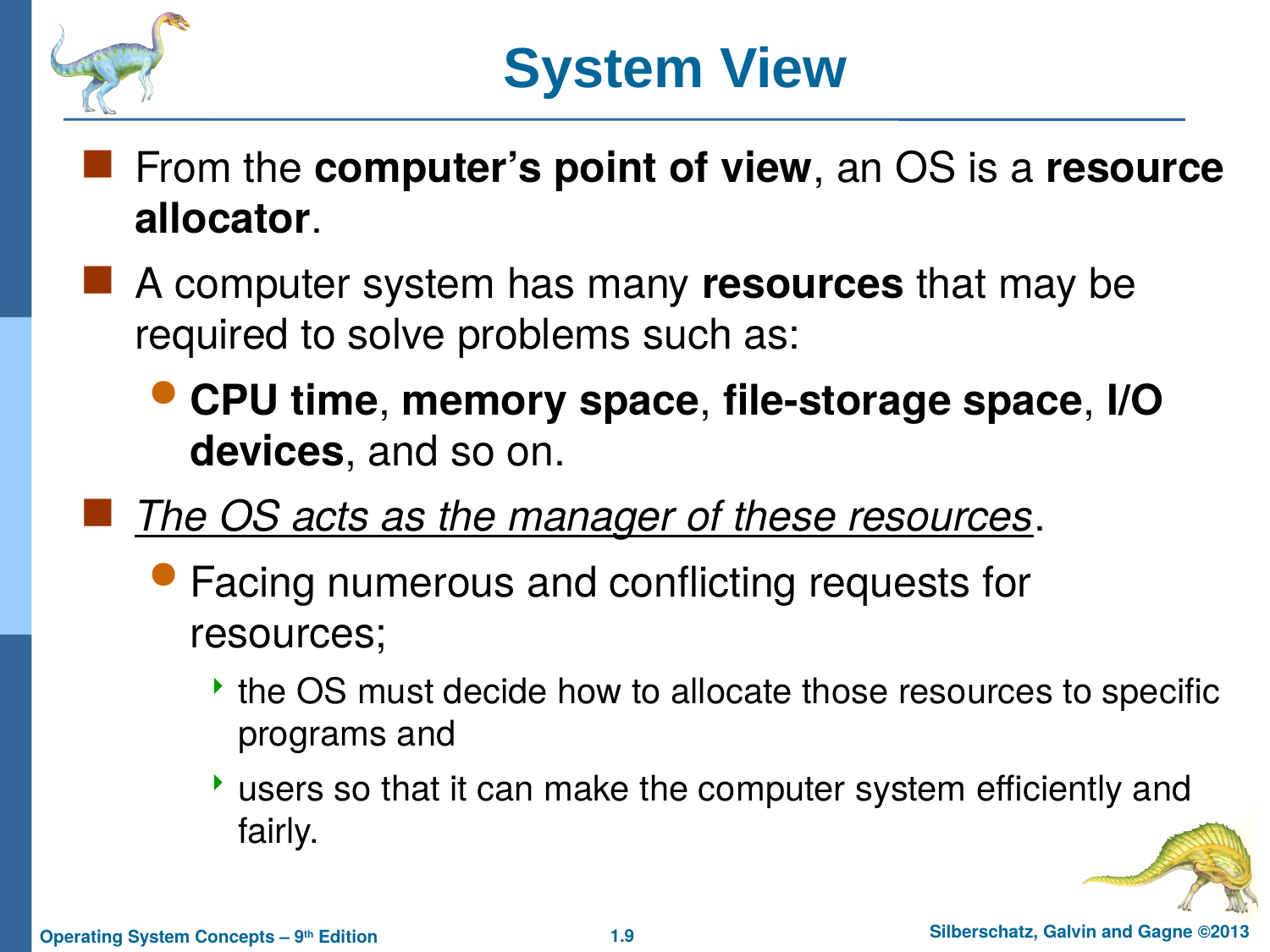

System View
From the computer’s point of view, an OS is a resource allocator.
A computer system has many resources that may be required to solve problems such as:
CPU time, memory space, file-storage space, I/O devices, and so on.
The OS acts as the manager of these resources.
Facing numerous and conflicting requests for resources;
the OS must decide how to allocate those resources to specific programs and
users so that it can make the computer system efficiently and fairly.